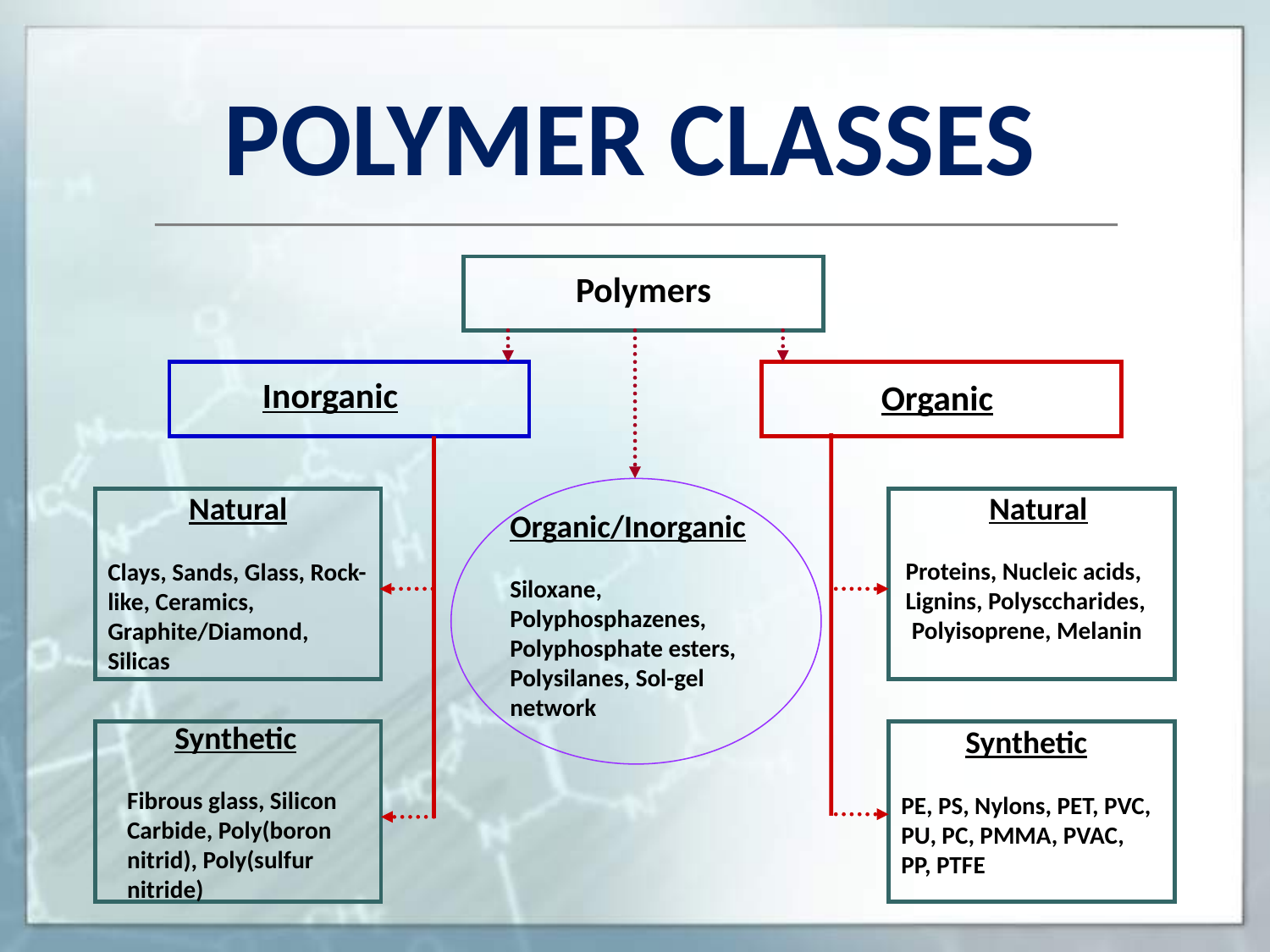

POLYMER CLASSES

Polymers

Inorganic
Organic

Natural

Proteins, Nucleic acids, Lignins, Polysccharides, Polyisoprene, Melanin
Natural

Clays, Sands, Glass, Rock-like, Ceramics, Graphite/Diamond, Silicas

Organic/Inorganic

Siloxane, Polyphosphazenes, Polyphosphate esters, Polysilanes, Sol-gel network

Synthetic

Fibrous glass, Silicon Carbide, Poly(boron nitrid), Poly(sulfur nitride)
Synthetic

PE, PS, Nylons, PET, PVC, PU, PC, PMMA, PVAC, PP, PTFE